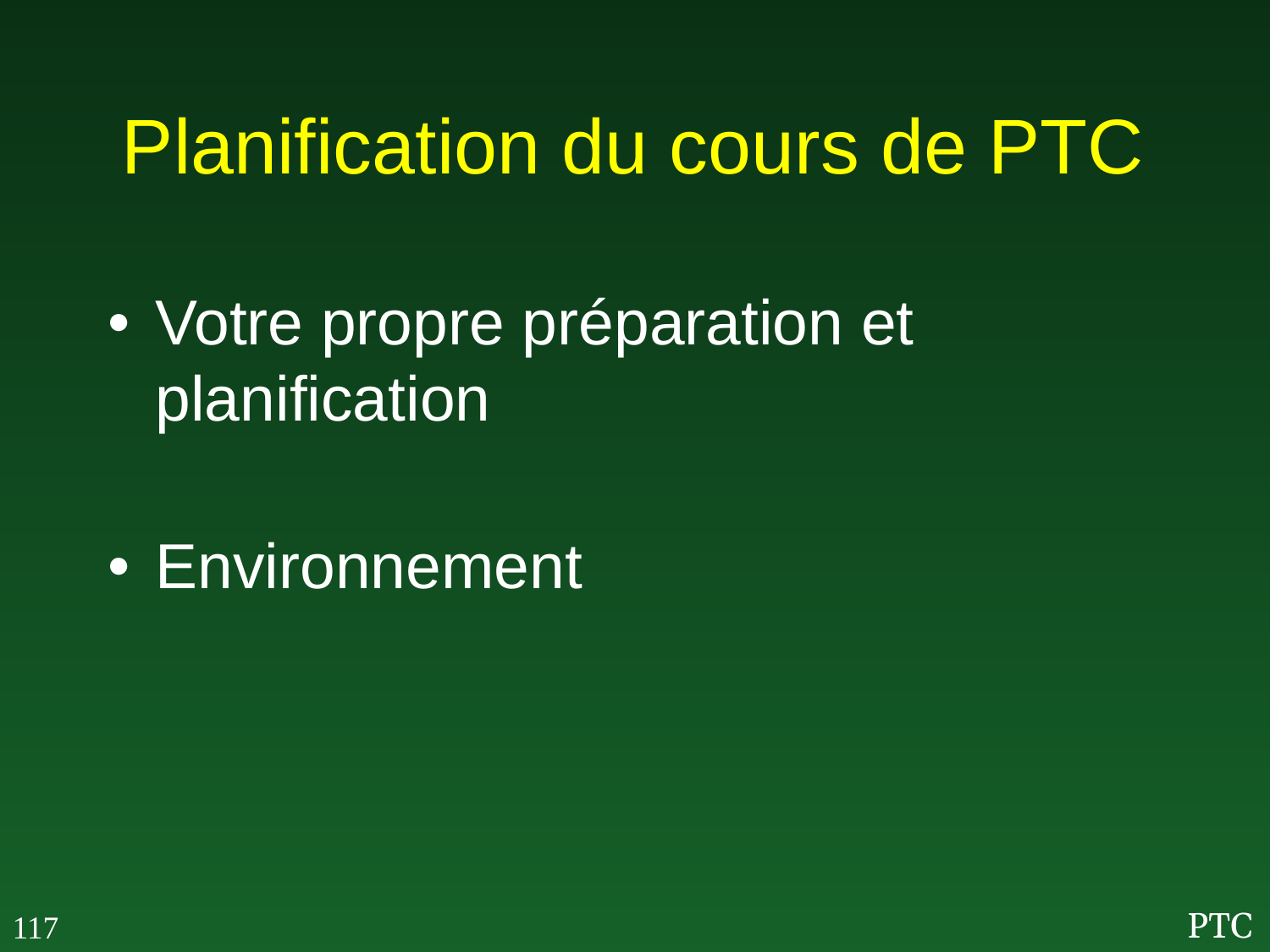

# Planification du cours de PTC
Votre propre préparation et planification

Environnement

117